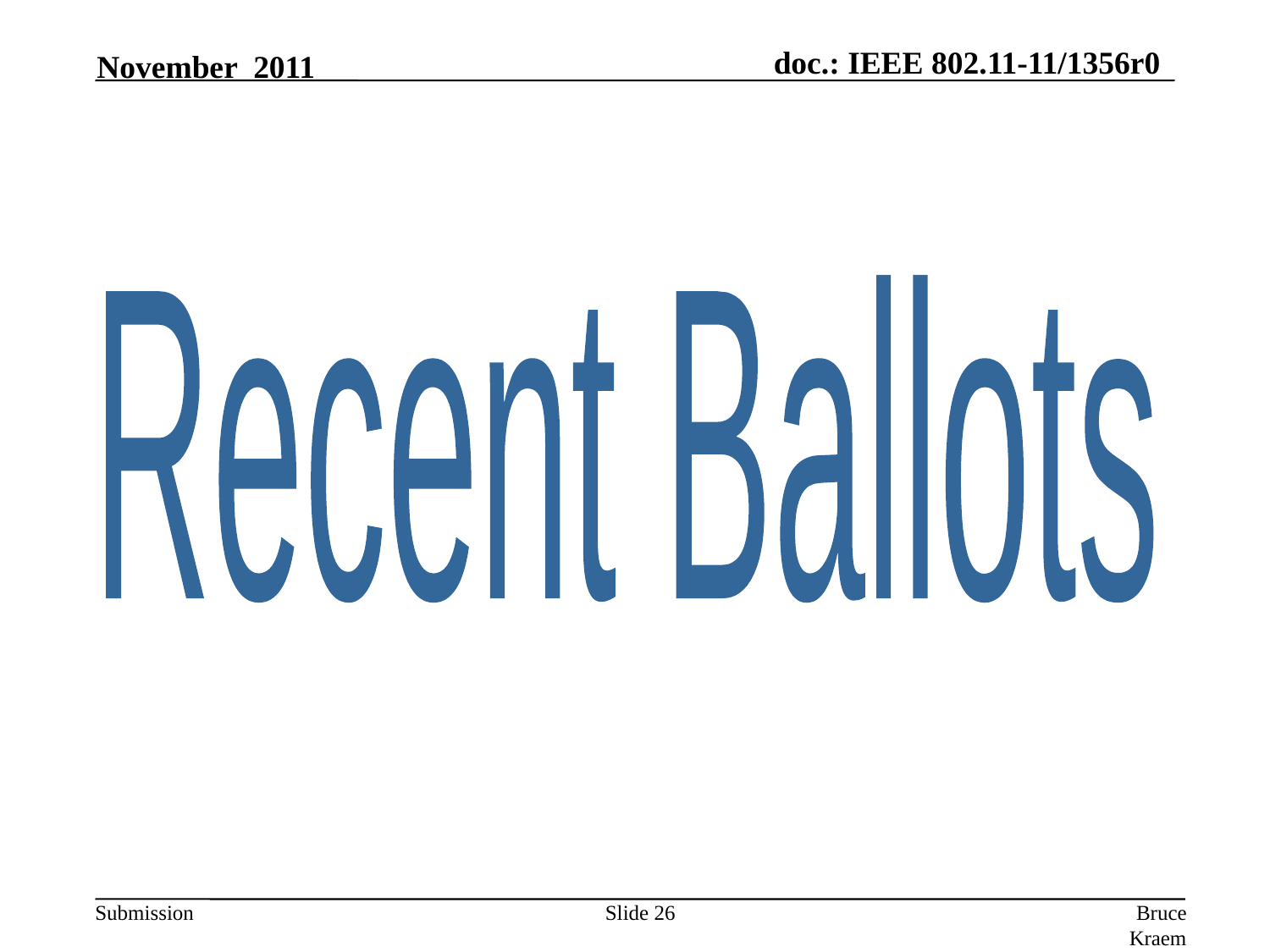

November  2011
Recent Ballots
Slide 26
Bruce Kraemer (Marvell)